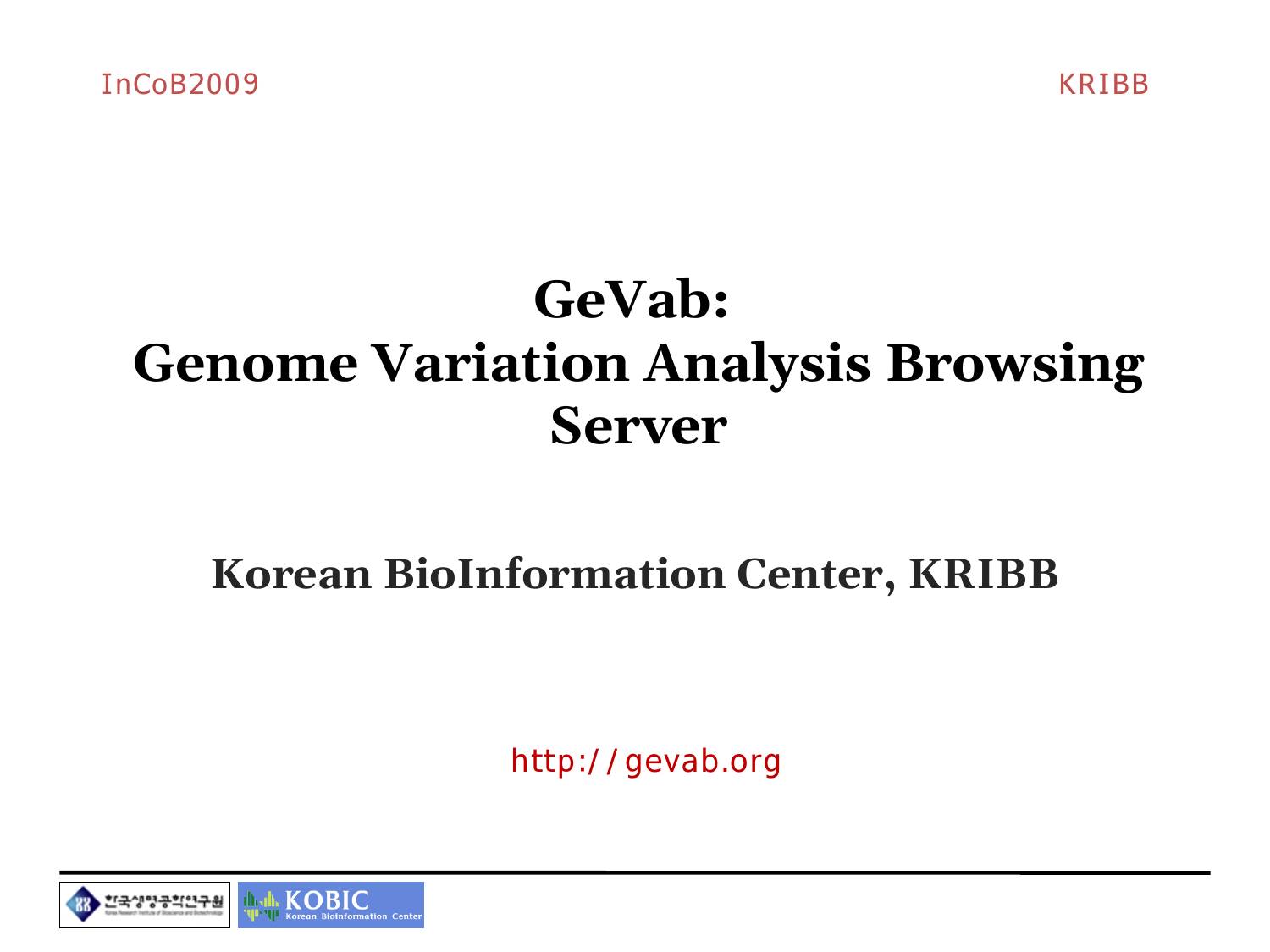

InCoB2009                                                                                                 KRIBB

# GeVab: Genome Variation Analysis Browsing Server
Korean BioInformation Center, KRIBB
http://gevab.org